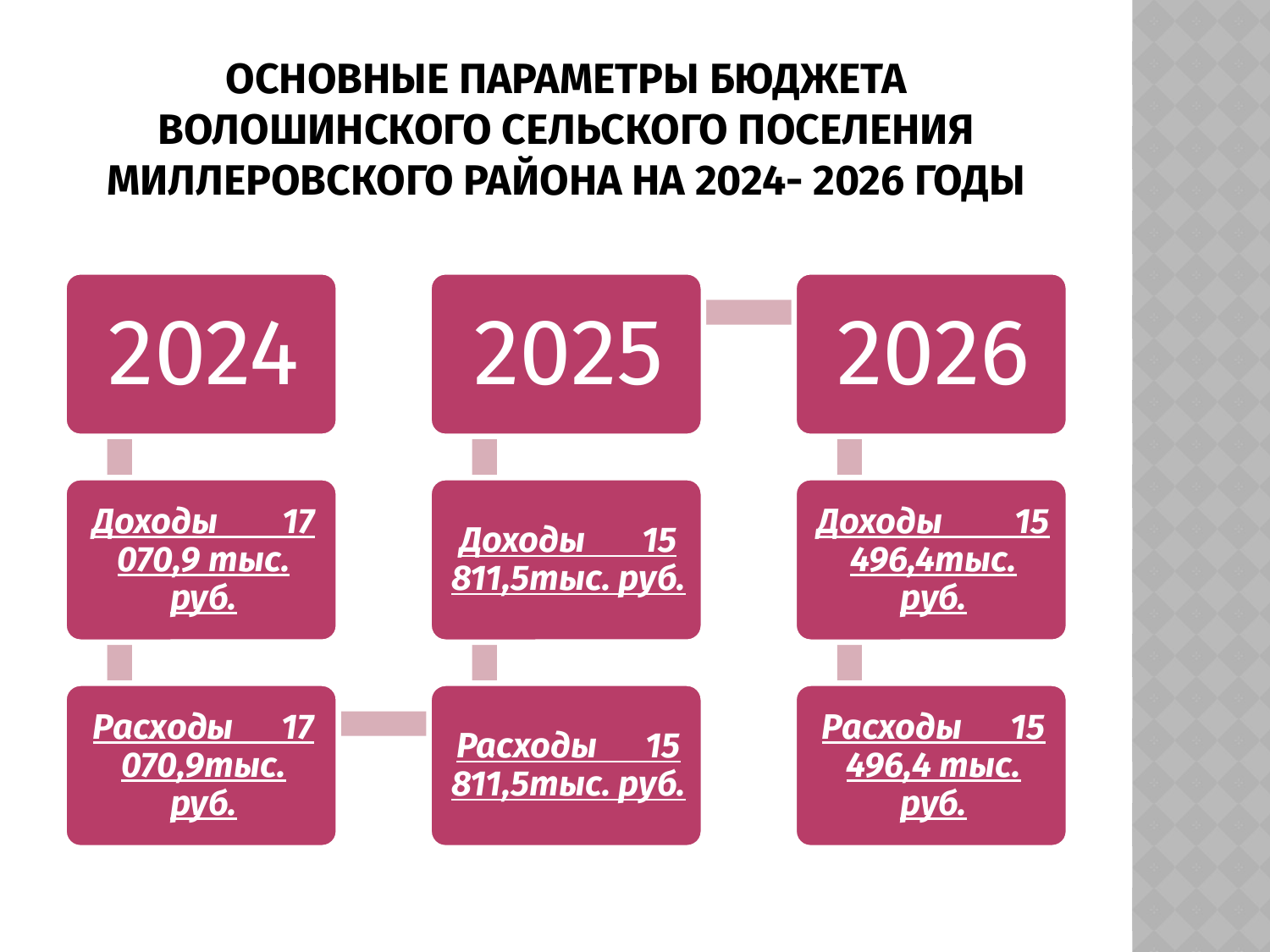

# Основные параметры бюджета Волошинского сельского поселения миллеровского района на 2024- 2026 годы
2024
Доходы        17 070,9 тыс. руб.
Расходы      17 070,9тыс. руб.
Расходы      15 811,5тыс. руб.
Доходы       15 811,5тыс. руб.
2025
2026
Доходы         15 496,4тыс. руб.
Расходы      15 496,4 тыс. руб.